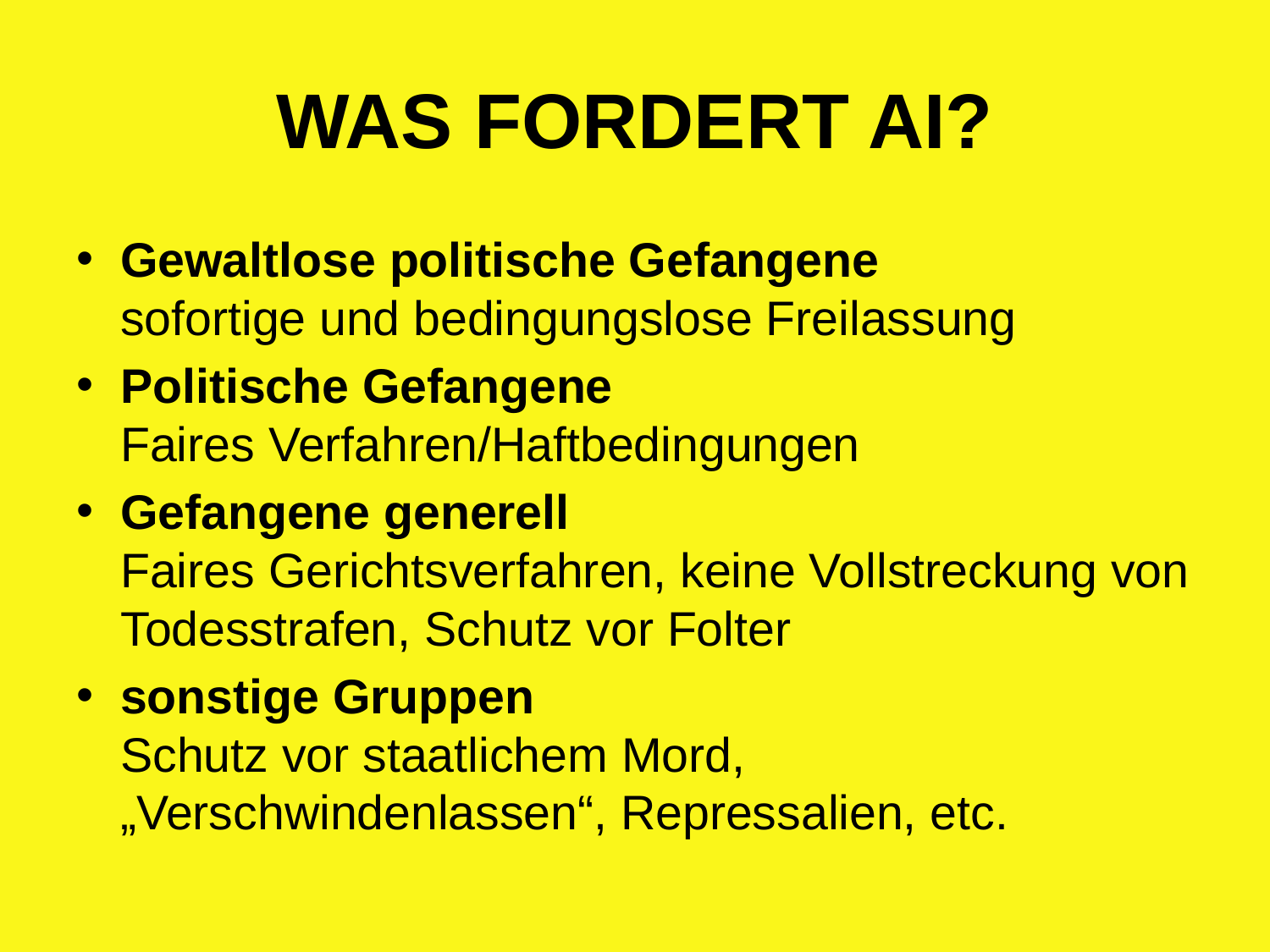

# WAS FORDERT AI?
Gewaltlose politische Gefangene
sofortige und bedingungslose Freilassung
Politische Gefangene
Faires Verfahren/Haftbedingungen
Gefangene generell
Faires Gerichtsverfahren, keine Vollstreckung von Todesstrafen, Schutz vor Folter
sonstige Gruppen
Schutz vor staatlichem Mord, „Verschwindenlassen“, Repressalien, etc.